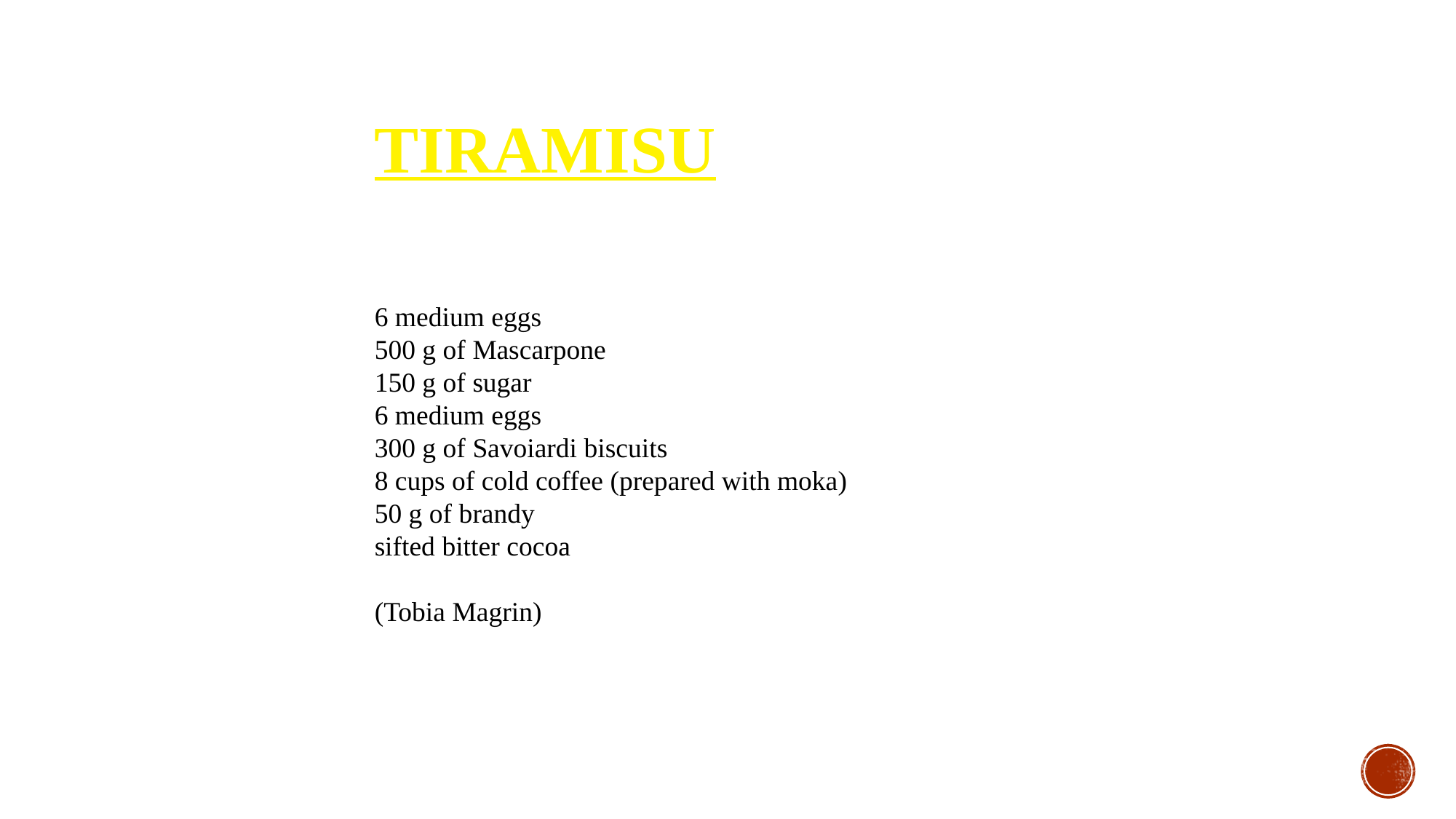

TIRAMISU

6 medium eggs
500 g of Mascarpone
150 g of sugar
6 medium eggs
300 g of Savoiardi biscuits
8 cups of cold coffee (prepared with moka)
50 g of brandy
sifted bitter cocoa

(Tobia Magrin)